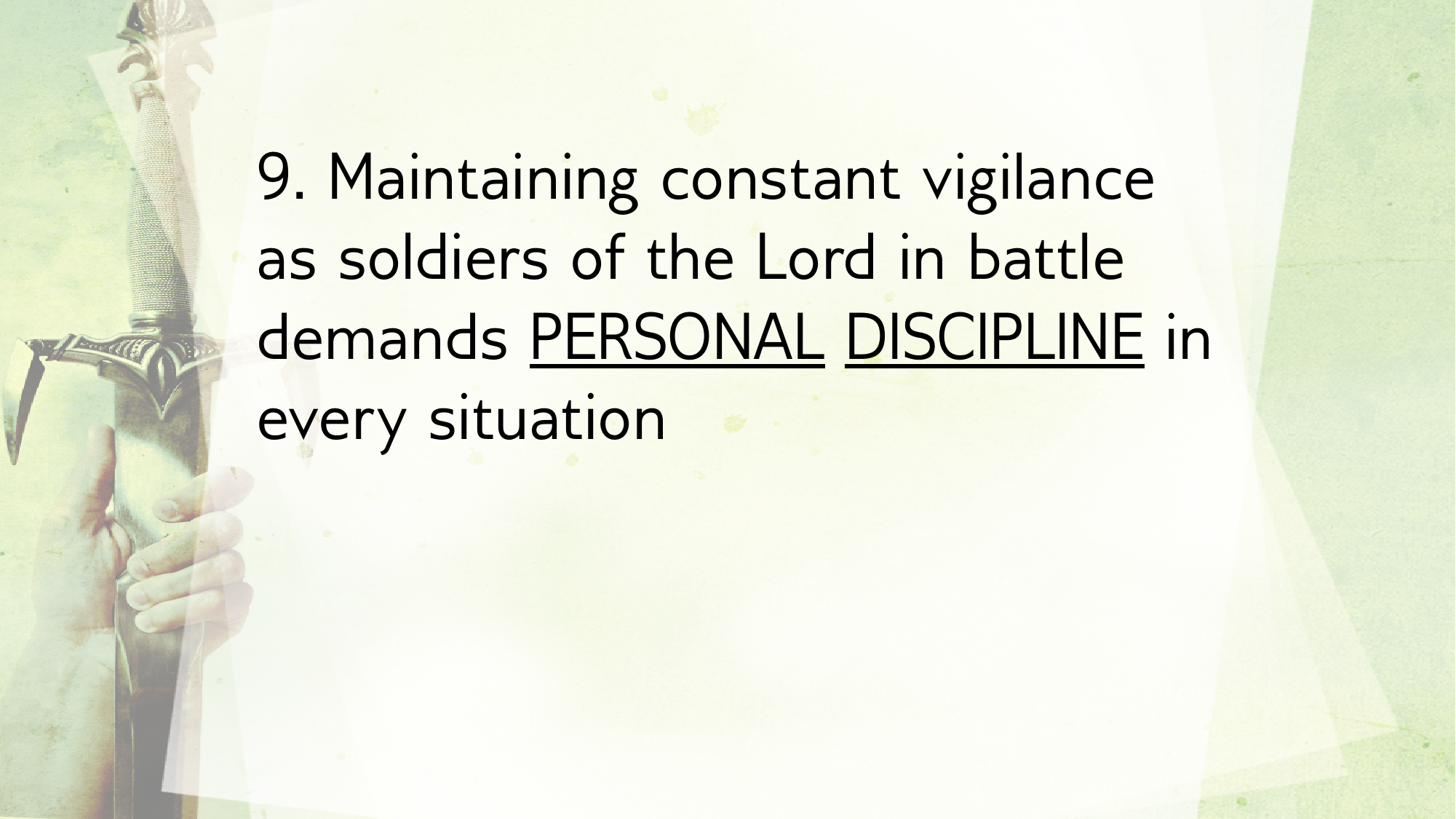

9. Maintaining constant vigilance as soldiers of the Lord in battle demands PERSONAL DISCIPLINE in every situation